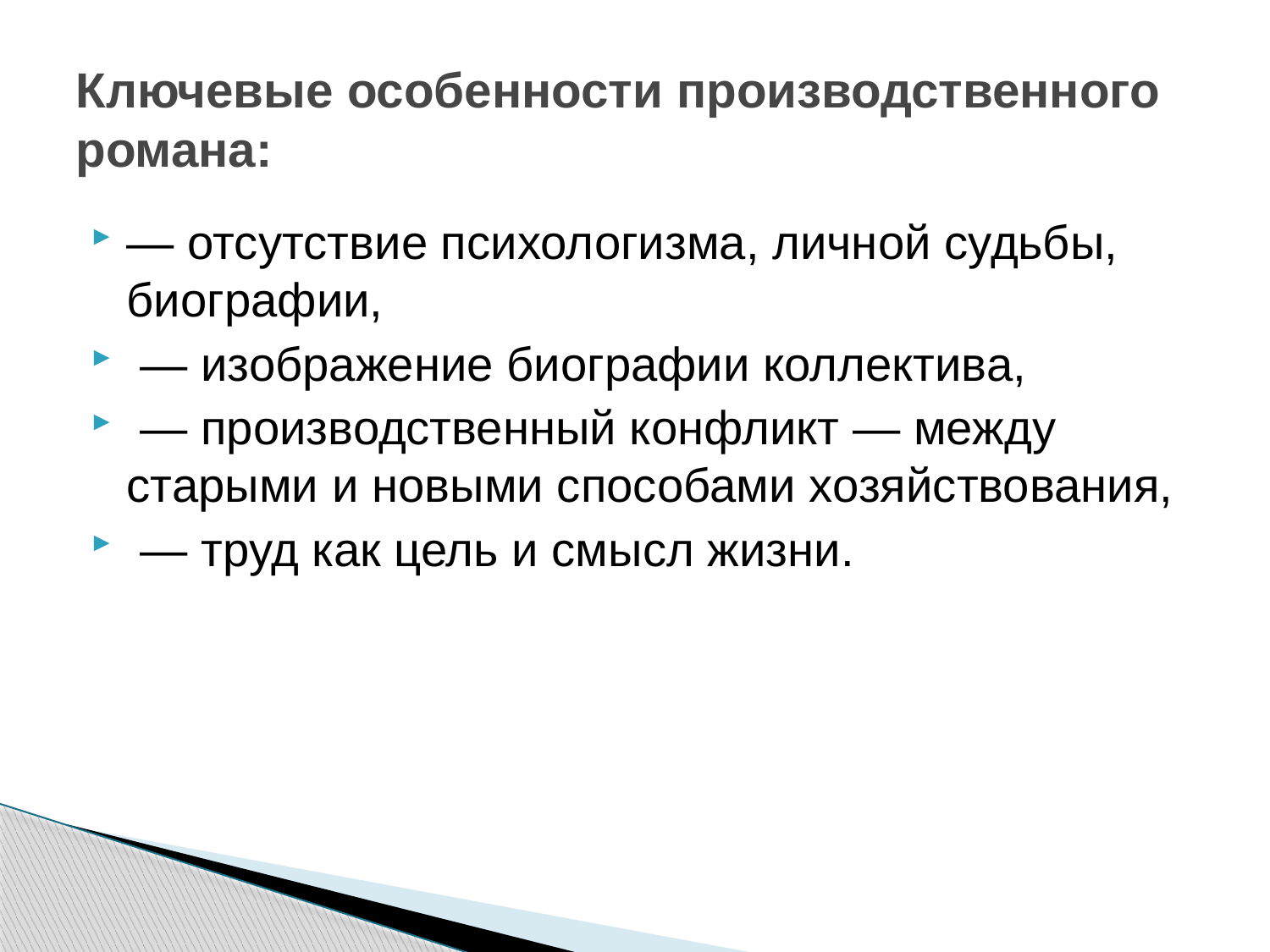

# Ключевые особенности производственного романа:
— отсутствие психологизма, личной судьбы, биографии,
 — изображение биографии коллектива,
 — производственный конфликт — между старыми и новыми способами хозяйствования,
 — труд как цель и смысл жизни.